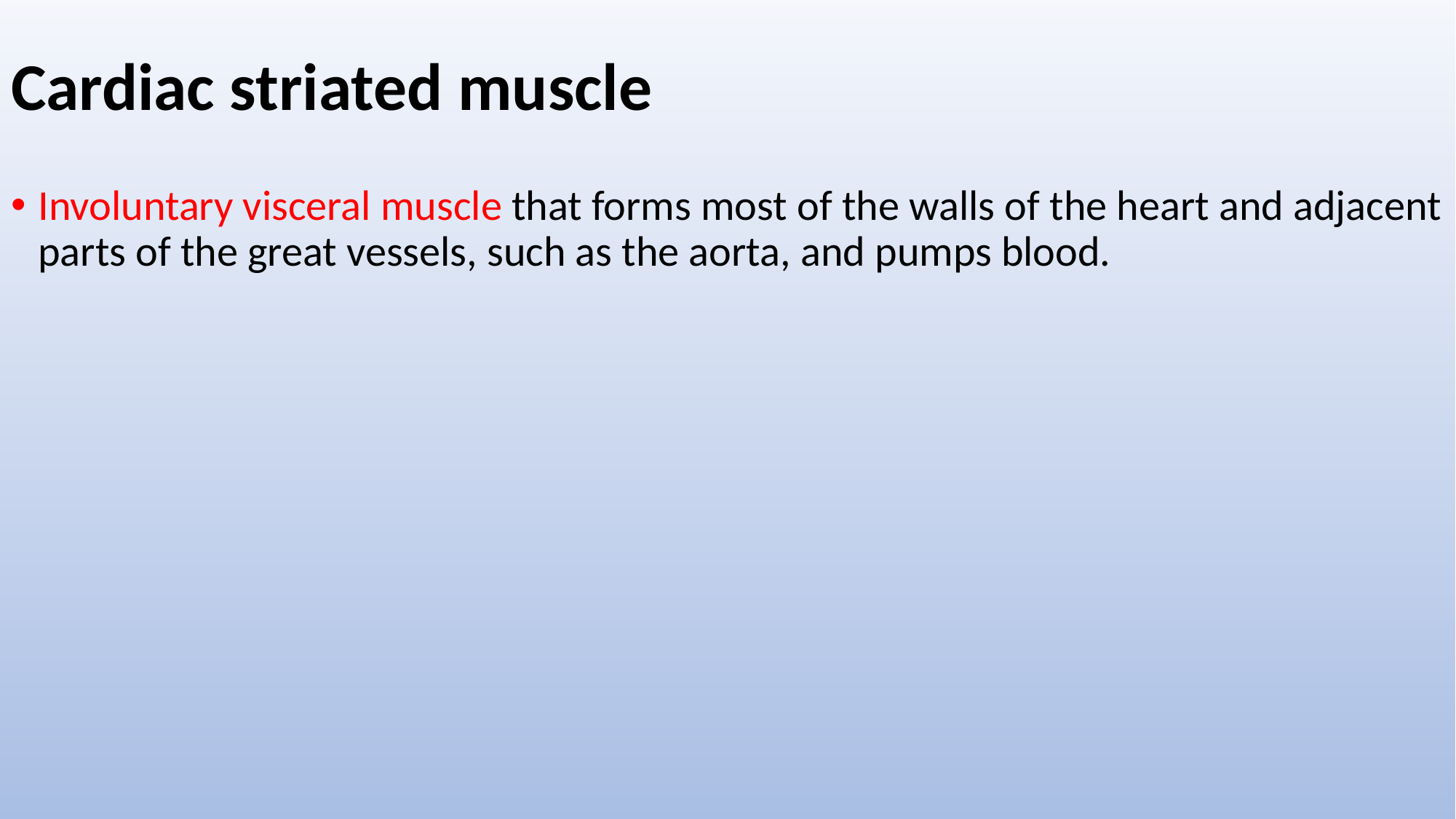

# Cardiac striated muscle
Involuntary visceral muscle that forms most of the walls of the heart and adjacent parts of the great vessels, such as the aorta, and pumps blood.